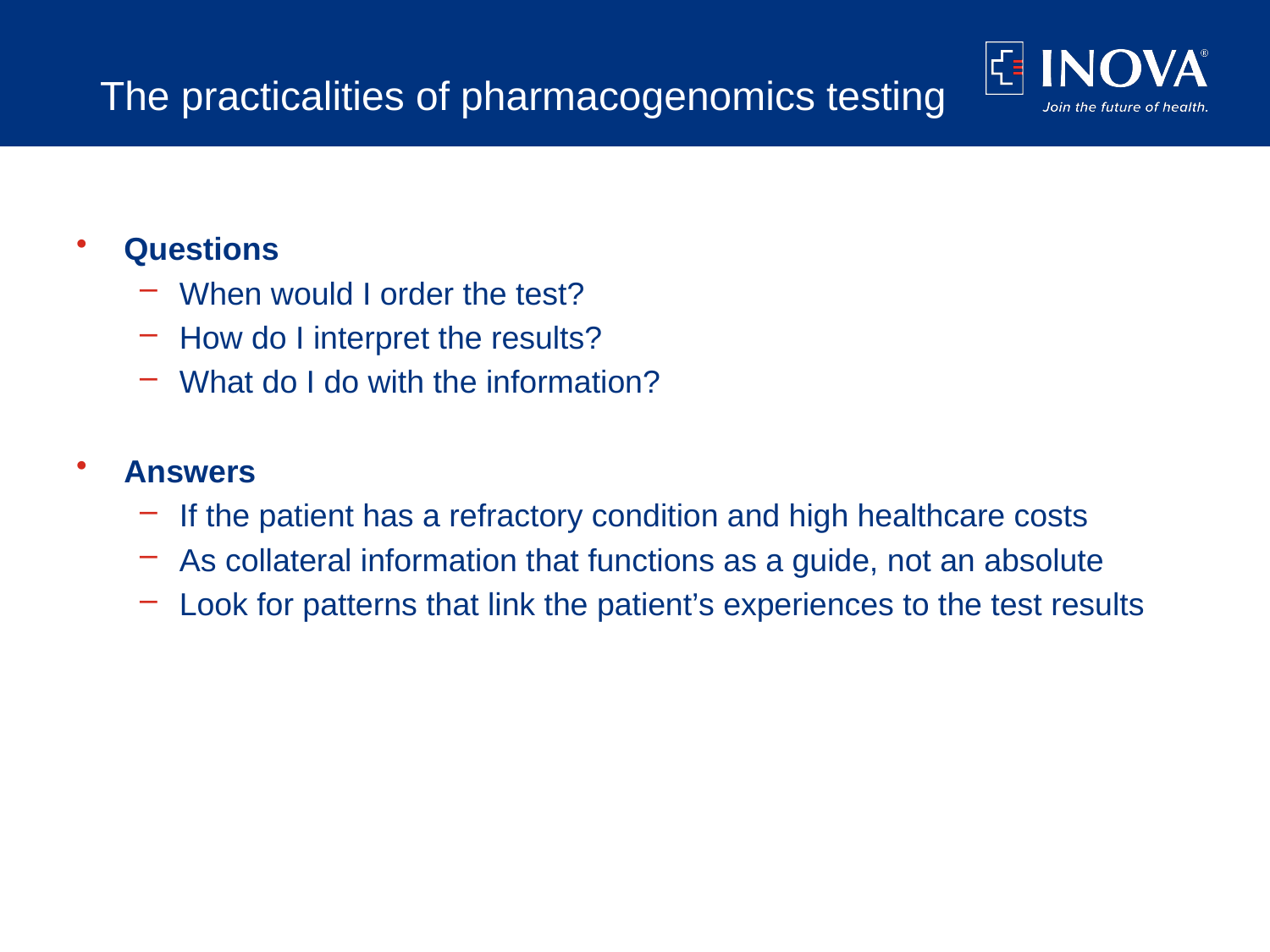

# The practicalities of pharmacogenomics testing
Questions
When would I order the test?
How do I interpret the results?
What do I do with the information?

Answers
If the patient has a refractory condition and high healthcare costs
As collateral information that functions as a guide, not an absolute
Look for patterns that link the patient’s experiences to the test results